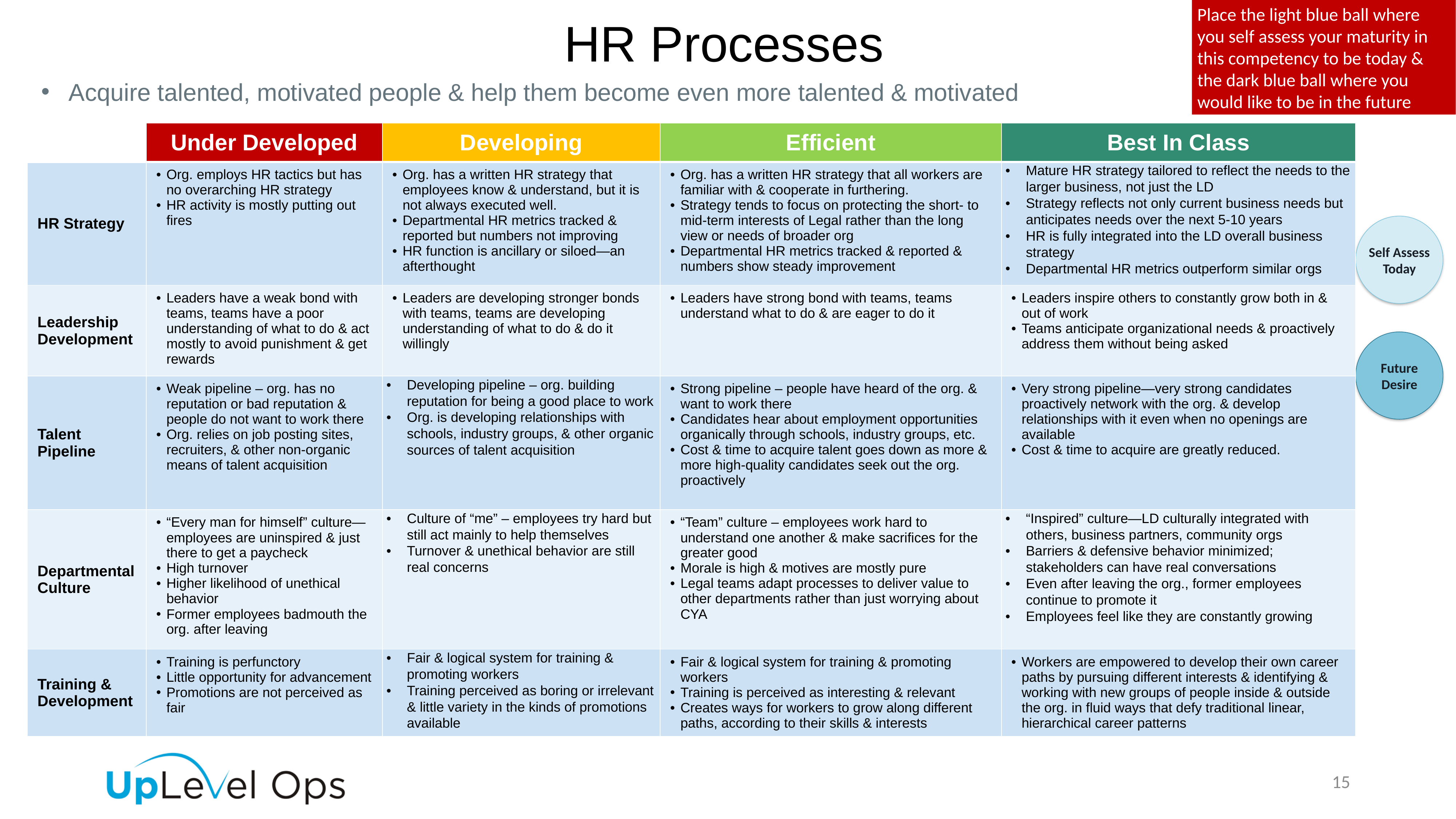

Place the light blue ball where you self assess your maturity in this competency to be today & the dark blue ball where you would like to be in the future
HR Processes
Acquire talented, motivated people & help them become even more talented & motivated
|  | Under Developed | Developing | Efficient | Best In Class |
| --- | --- | --- | --- | --- |
| HR Strategy | Org. employs HR tactics but has no overarching HR strategy HR activity is mostly putting out fires | Org. has a written HR strategy that employees know & understand, but it is not always executed well. Departmental HR metrics tracked & reported but numbers not improving HR function is ancillary or siloed—an afterthought | Org. has a written HR strategy that all workers are familiar with & cooperate in furthering. Strategy tends to focus on protecting the short- to mid-term interests of Legal rather than the long view or needs of broader org Departmental HR metrics tracked & reported & numbers show steady improvement | Mature HR strategy tailored to reflect the needs to the larger business, not just the LD Strategy reflects not only current business needs but anticipates needs over the next 5-10 years HR is fully integrated into the LD overall business strategy Departmental HR metrics outperform similar orgs |
| Leadership Development | Leaders have a weak bond with teams, teams have a poor understanding of what to do & act mostly to avoid punishment & get rewards | Leaders are developing stronger bonds with teams, teams are developing understanding of what to do & do it willingly | Leaders have strong bond with teams, teams understand what to do & are eager to do it | Leaders inspire others to constantly grow both in & out of work Teams anticipate organizational needs & proactively address them without being asked |
| Talent Pipeline | Weak pipeline – org. has no reputation or bad reputation & people do not want to work there Org. relies on job posting sites, recruiters, & other non-organic means of talent acquisition | Developing pipeline – org. building reputation for being a good place to work Org. is developing relationships with schools, industry groups, & other organic sources of talent acquisition | Strong pipeline – people have heard of the org. & want to work there Candidates hear about employment opportunities organically through schools, industry groups, etc. Cost & time to acquire talent goes down as more & more high-quality candidates seek out the org. proactively | Very strong pipeline—very strong candidates proactively network with the org. & develop relationships with it even when no openings are available Cost & time to acquire are greatly reduced. |
| Departmental Culture | “Every man for himself” culture—employees are uninspired & just there to get a paycheck High turnover Higher likelihood of unethical behavior Former employees badmouth the org. after leaving | Culture of “me” – employees try hard but still act mainly to help themselves Turnover & unethical behavior are still real concerns | “Team” culture – employees work hard to understand one another & make sacrifices for the greater good Morale is high & motives are mostly pure Legal teams adapt processes to deliver value to other departments rather than just worrying about CYA | “Inspired” culture—LD culturally integrated with others, business partners, community orgs Barriers & defensive behavior minimized; stakeholders can have real conversations Even after leaving the org., former employees continue to promote it Employees feel like they are constantly growing |
| Training & Development | Training is perfunctory Little opportunity for advancement Promotions are not perceived as fair | Fair & logical system for training & promoting workers Training perceived as boring or irrelevant & little variety in the kinds of promotions available | Fair & logical system for training & promoting workers Training is perceived as interesting & relevant Creates ways for workers to grow along different paths, according to their skills & interests | Workers are empowered to develop their own career paths by pursuing different interests & identifying & working with new groups of people inside & outside the org. in fluid ways that defy traditional linear, hierarchical career patterns |
Self Assess Today
Future Desire
15